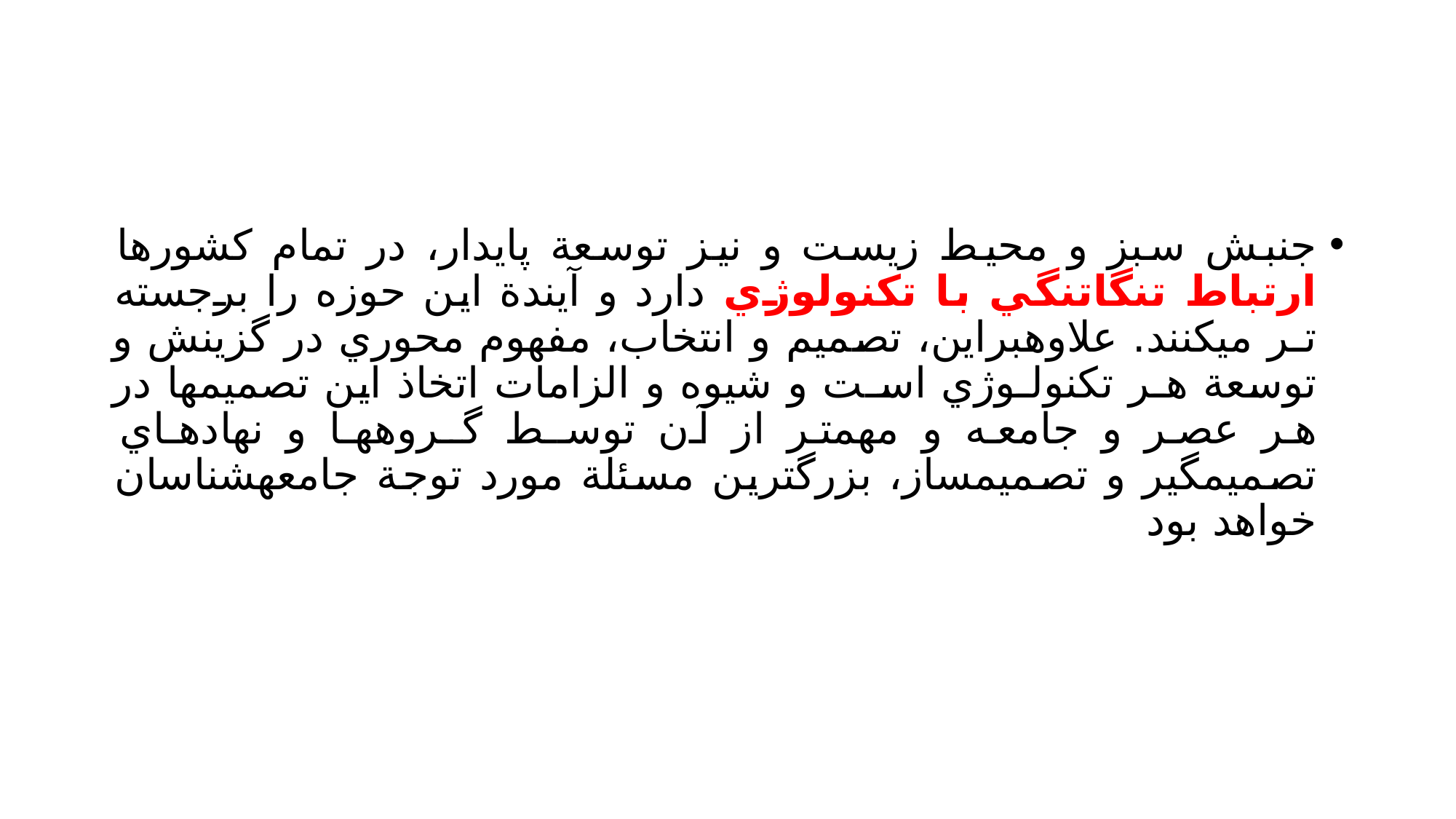

#
جنبش سبز و محيط زيست و نيز توسعة پايدار، در تمام كشورها ارتباط تنگاتنگي با تكنولوژي دارد و آيندة اين حوزه را برجسته تـر ميكنند. علاوهبراين، تصميم و انتخاب، مفهوم محوري در گزينش و توسعة هـر تكنولـوژي اسـت و شيوه و الزامات اتخاذ اين تصميمها در هر عصر و جامعه و مهمتر از آن توسـط گـروههـا و نهادهـاي تصميمگير و تصميمساز، بزرگترين مسئلة مورد توجة جامعهشناسان خواهد بود